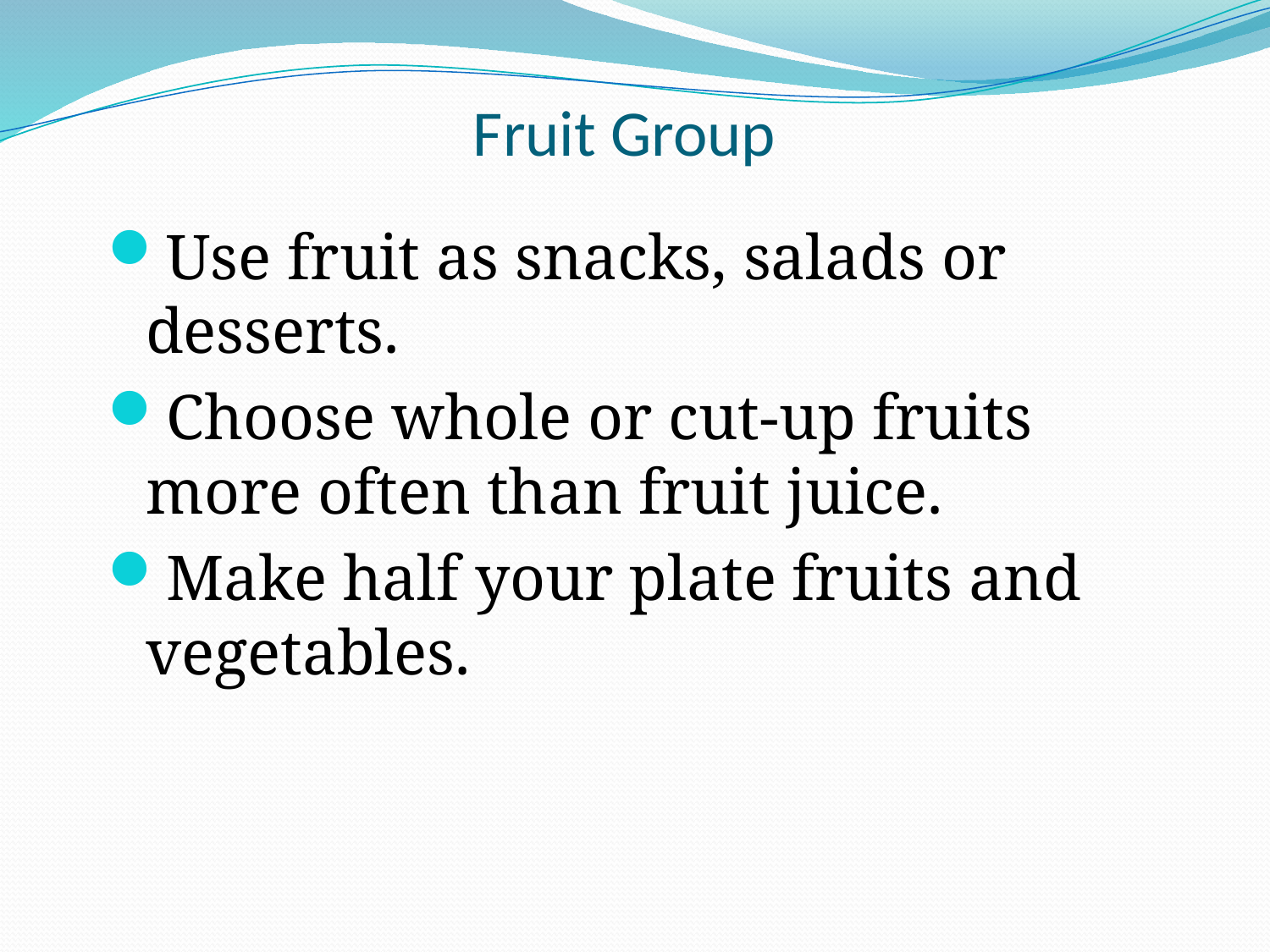

# Fruit Group
Use fruit as snacks, salads or desserts.
Choose whole or cut-up fruits more often than fruit juice.
Make half your plate fruits and vegetables.